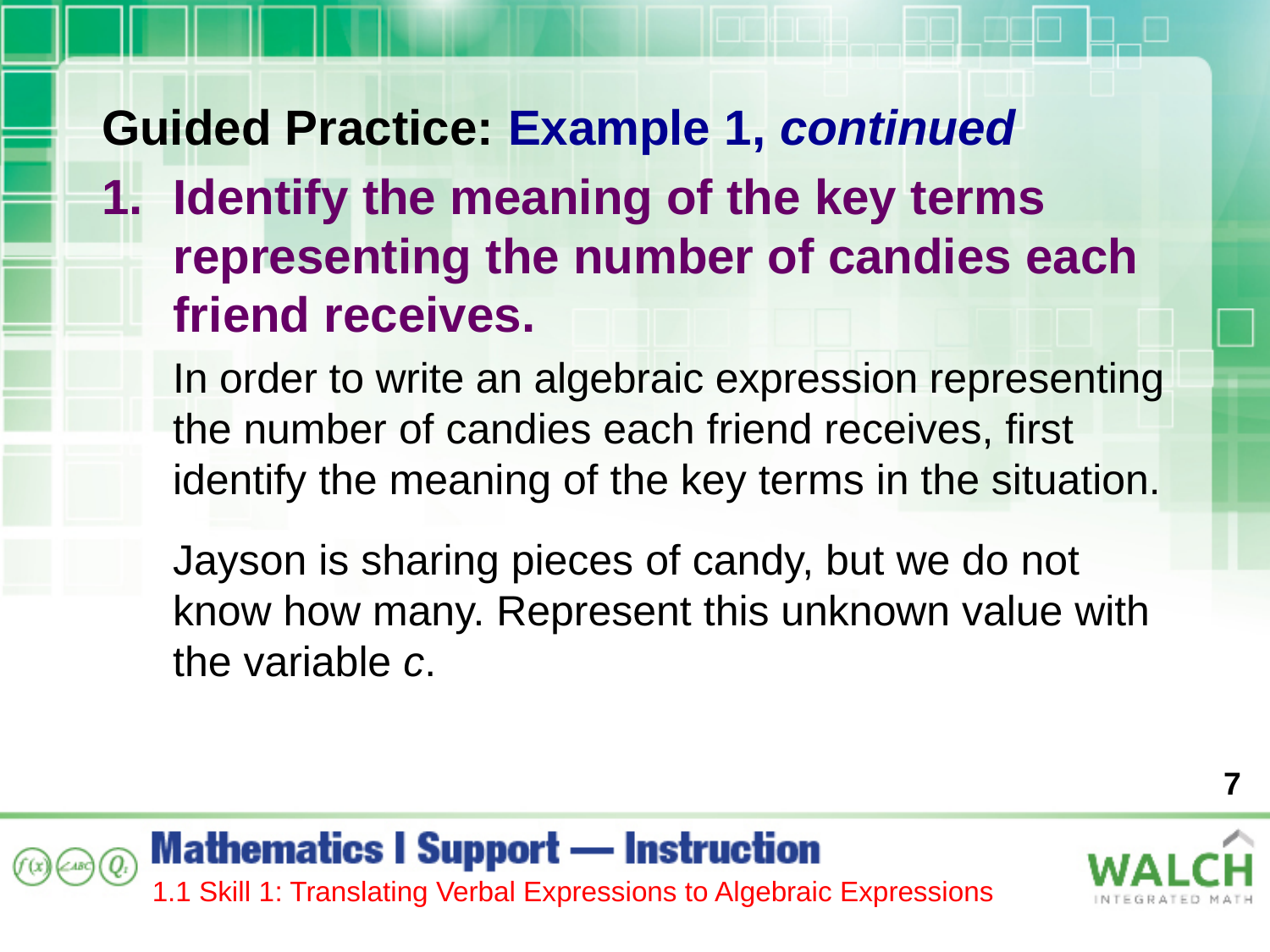

Guided Practice: Example 1, continued
Identify the meaning of the key terms representing the number of candies each friend receives.
In order to write an algebraic expression representing the number of candies each friend receives, first identify the meaning of the key terms in the situation.
Jayson is sharing pieces of candy, but we do not know how many. Represent this unknown value with the variable c.
7
1.1 Skill 1: Translating Verbal Expressions to Algebraic Expressions